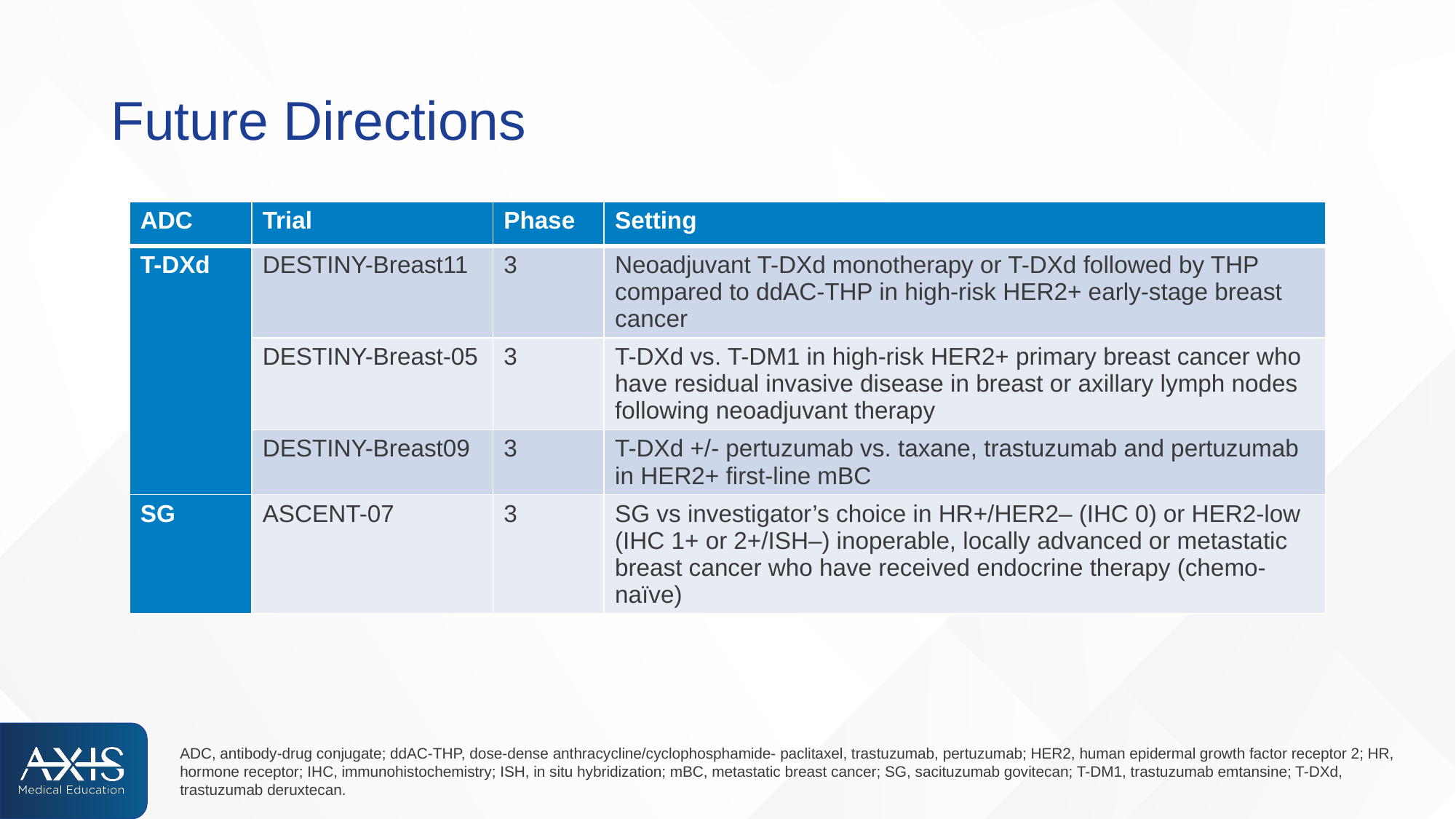

# Future Directions
| ADC | Trial | Phase | Setting |
| --- | --- | --- | --- |
| T-DXd | DESTINY-Breast11 | 3 | Neoadjuvant T-DXd monotherapy or T-DXd followed by THP compared to ddAC-THP in high-risk HER2+ early-stage breast cancer |
|  | DESTINY-Breast-05 | 3 | T-DXd vs. T-DM1 in high-risk HER2+ primary breast cancer who have residual invasive disease in breast or axillary lymph nodes following neoadjuvant therapy |
|  | DESTINY-Breast09 | 3 | T-DXd +/- pertuzumab vs. taxane, trastuzumab and pertuzumab in HER2+ first-line mBC |
| SG | ASCENT-07 | 3 | SG vs investigator’s choice in HR+/HER2– (IHC 0) or HER2-low (IHC 1+ or 2+/ISH–) inoperable, locally advanced or metastatic breast cancer who have received endocrine therapy (chemo-naïve) |
ADC, antibody-drug conjugate; ddAC-THP, dose-dense anthracycline/cyclophosphamide- paclitaxel, trastuzumab, pertuzumab; HER2, human epidermal growth factor receptor 2; HR, hormone receptor; IHC, immunohistochemistry; ISH, in situ hybridization; mBC, metastatic breast cancer; SG, sacituzumab govitecan; T-DM1, trastuzumab emtansine; T-DXd, trastuzumab deruxtecan.